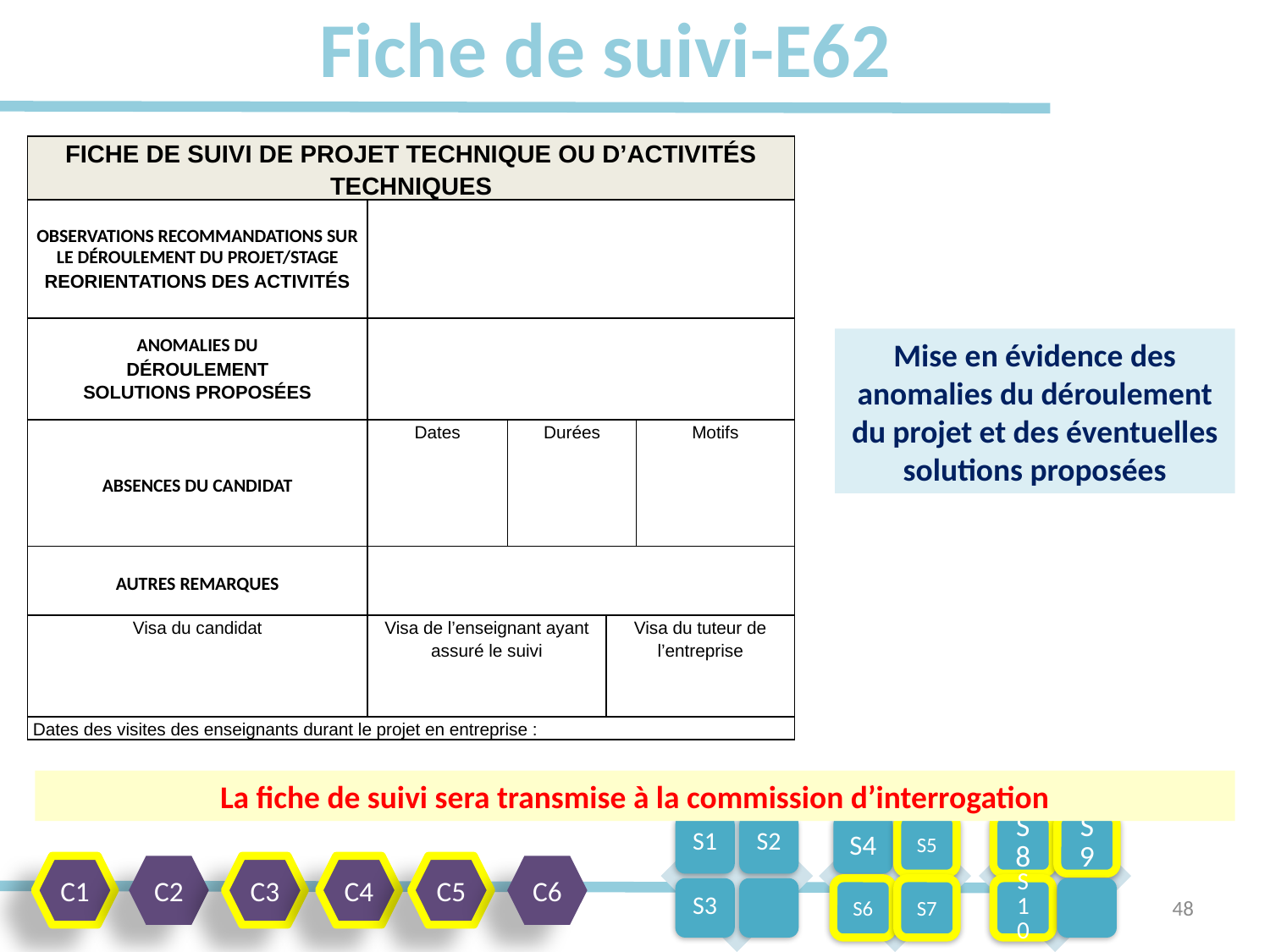

# Fiche de suivi-E62
| FICHE DE SUIVI DE PROJET TECHNIQUE OU D’ACTIVITÉS TECHNIQUES |  |  |  |  |
| --- | --- | --- | --- | --- |
| OBSERVATIONS RECOMMANDATIONS SUR LE DÉROULEMENT DU PROJET/STAGE REORIENTATIONS DES ACTIVITÉS |  |  |  |  |
| ANOMALIES DU DÉROULEMENT SOLUTIONS PROPOSÉES |  |  |  |  |
| ABSENCES DU CANDIDAT | Dates | Durées |  | Motifs |
| AUTRES REMARQUES |  |  |  |  |
| Visa du candidat | Visa de l’enseignant ayant assuré le suivi |  | Visa du tuteur de l’entreprise |  |
| Dates des visites des enseignants durant le projet en entreprise : |  |  |  |  |
Mise en évidence des anomalies du déroulement du projet et des éventuelles solutions proposées
La fiche de suivi sera transmise à la commission d’interrogation
S1
S2
S3
S4
S5
S6
S7
S8
S10
S9
C1
C2
C3
C4
C5
C6
48